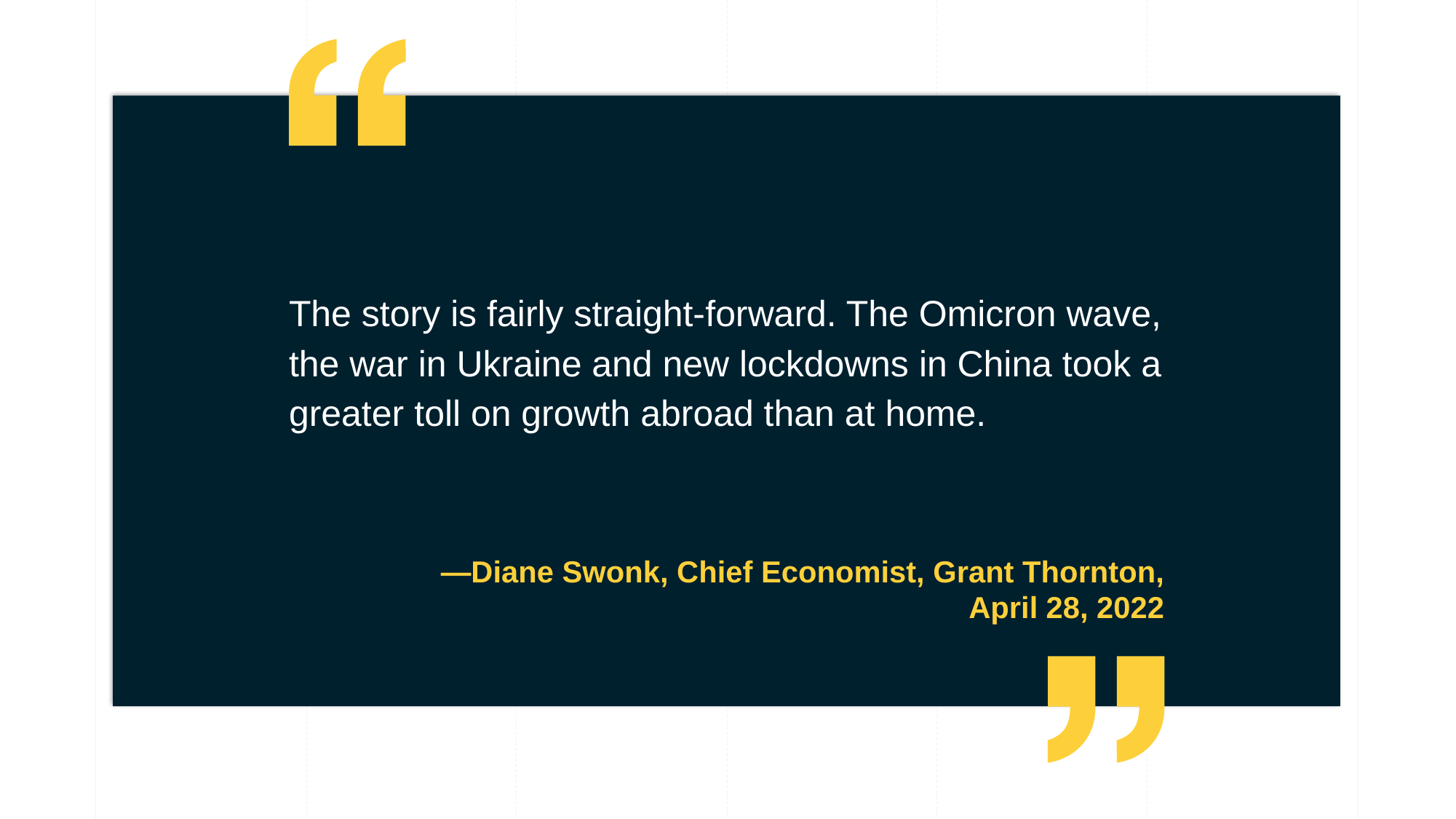

The story is fairly straight-forward. The Omicron wave, the war in Ukraine and new lockdowns in China took a greater toll on growth abroad than at home.
—Diane Swonk, Chief Economist, Grant Thornton,
 April 28, 2022